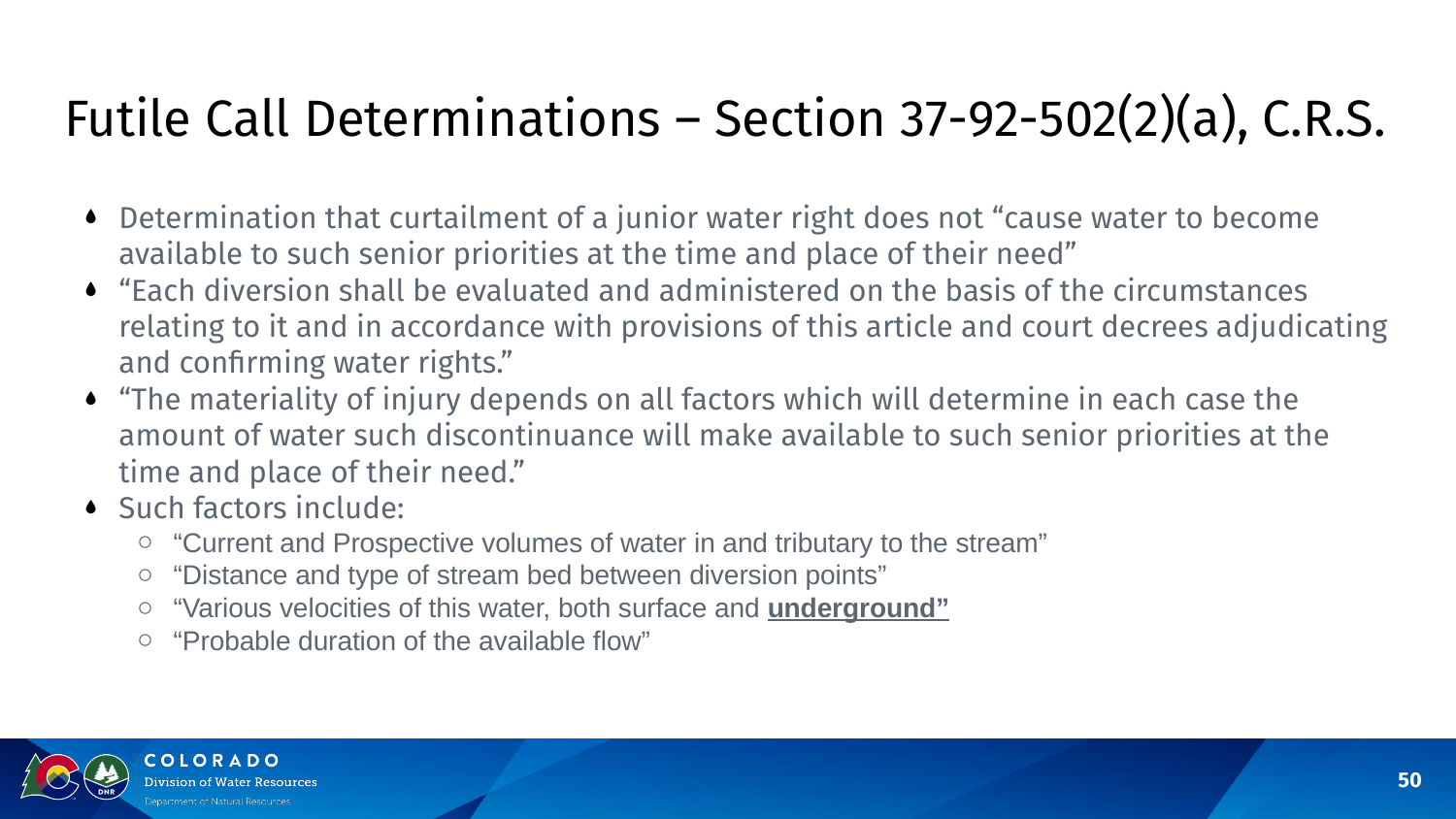

# Futile Call Determinations – Section 37-92-502(2)(a), C.R.S.
Determination that curtailment of a junior water right does not “cause water to become available to such senior priorities at the time and place of their need”
“Each diversion shall be evaluated and administered on the basis of the circumstances relating to it and in accordance with provisions of this article and court decrees adjudicating and confirming water rights.”
“The materiality of injury depends on all factors which will determine in each case the amount of water such discontinuance will make available to such senior priorities at the time and place of their need.”
Such factors include:
“Current and Prospective volumes of water in and tributary to the stream”
“Distance and type of stream bed between diversion points”
“Various velocities of this water, both surface and underground”
“Probable duration of the available flow”

50